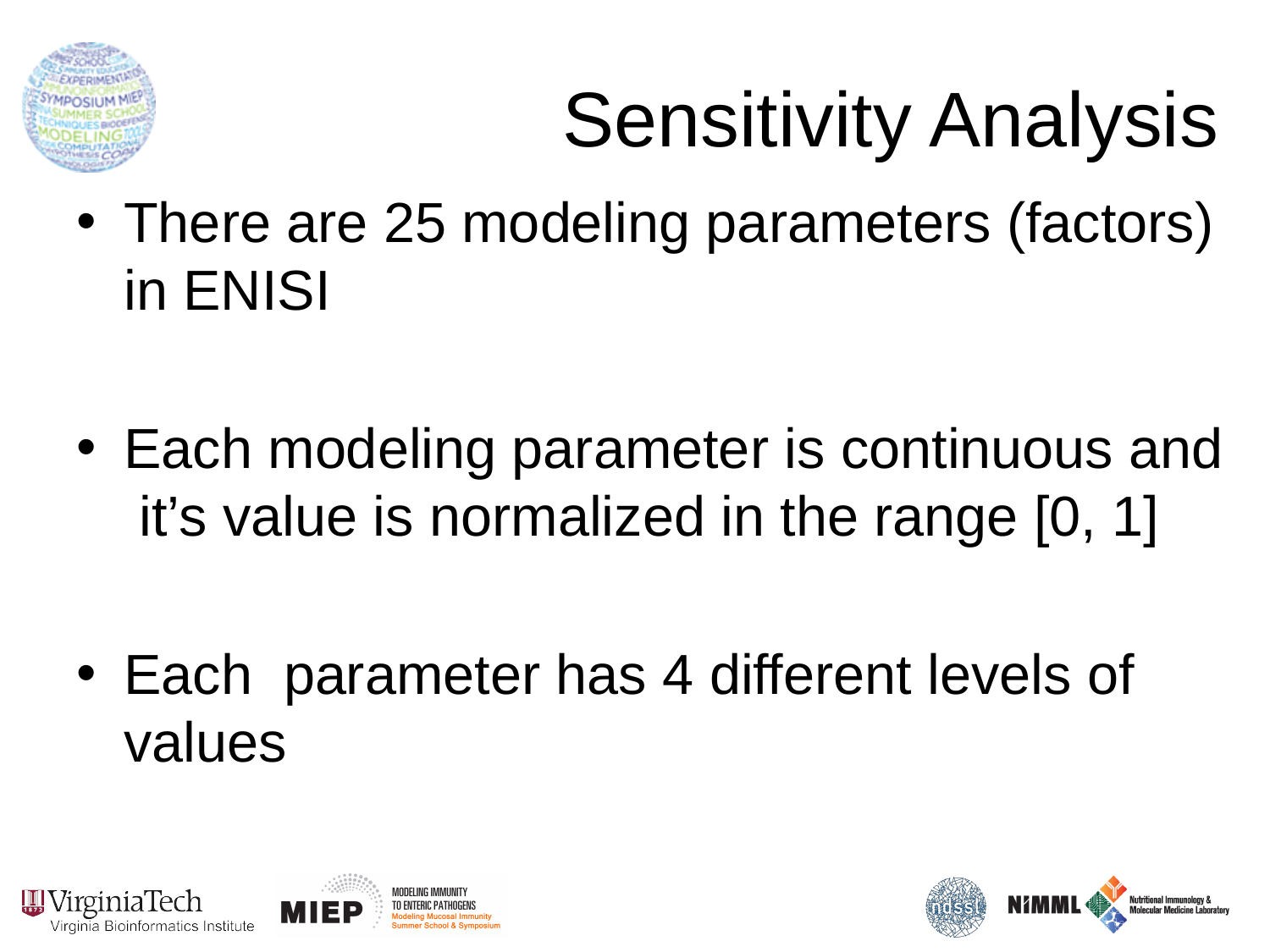

# Sensitivity Analysis
There are 25 modeling parameters (factors) in ENISI

Each modeling parameter is continuous and  it’s value is normalized in the range [0, 1]

Each  parameter has 4 different levels of values